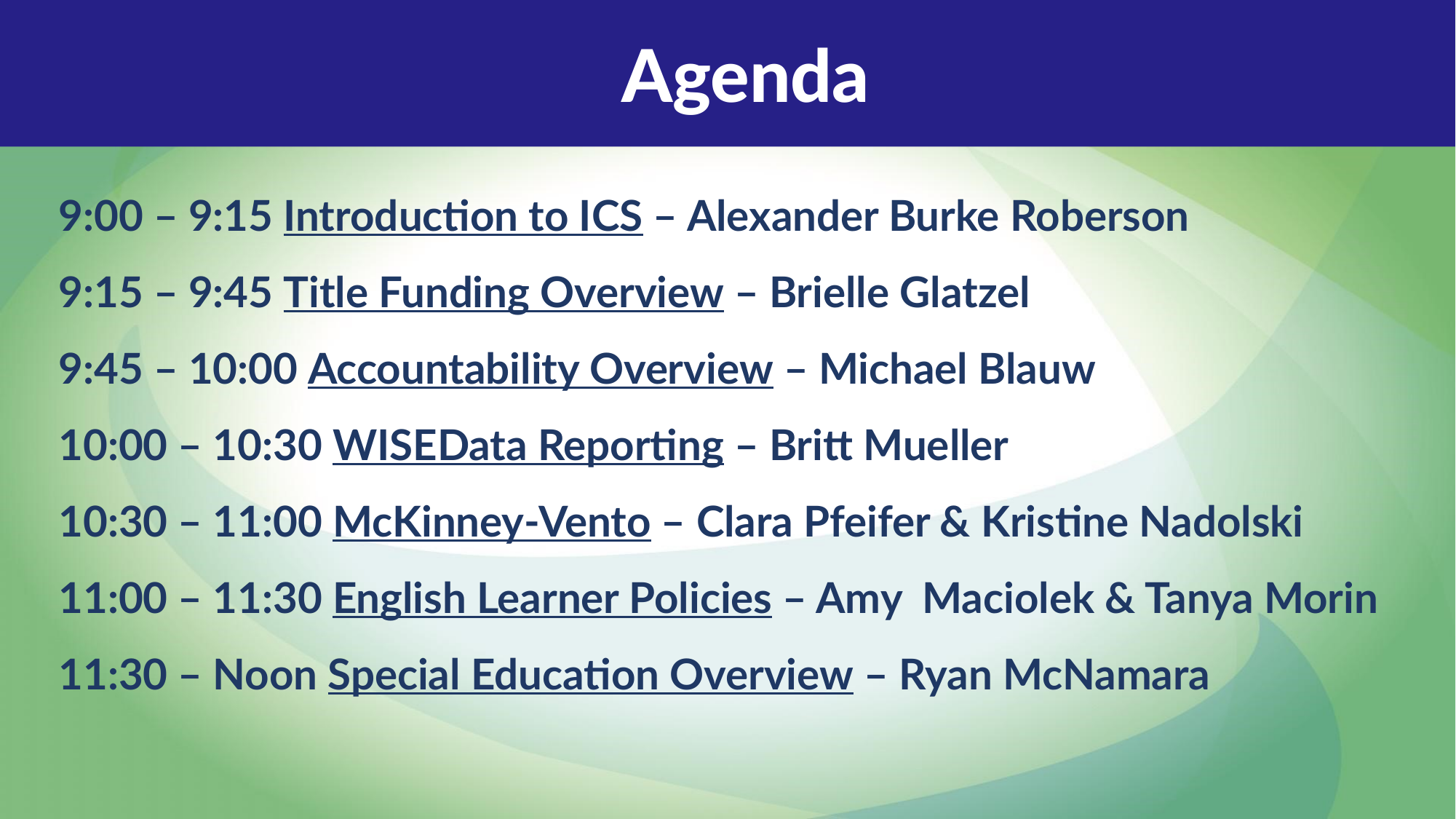

Agenda
9:00 – 9:15 Introduction to ICS – Alexander Burke Roberson
9:15 – 9:45 Title Funding Overview – Brielle Glatzel
9:45 – 10:00 Accountability Overview – Michael Blauw
10:00 – 10:30 WISEData Reporting – Britt Mueller
10:30 – 11:00 McKinney-Vento – Clara Pfeifer & Kristine Nadolski
11:00 – 11:30 English Learner Policies – Amy  Maciolek & Tanya Morin
11:30 – Noon Special Education Overview – Ryan McNamara